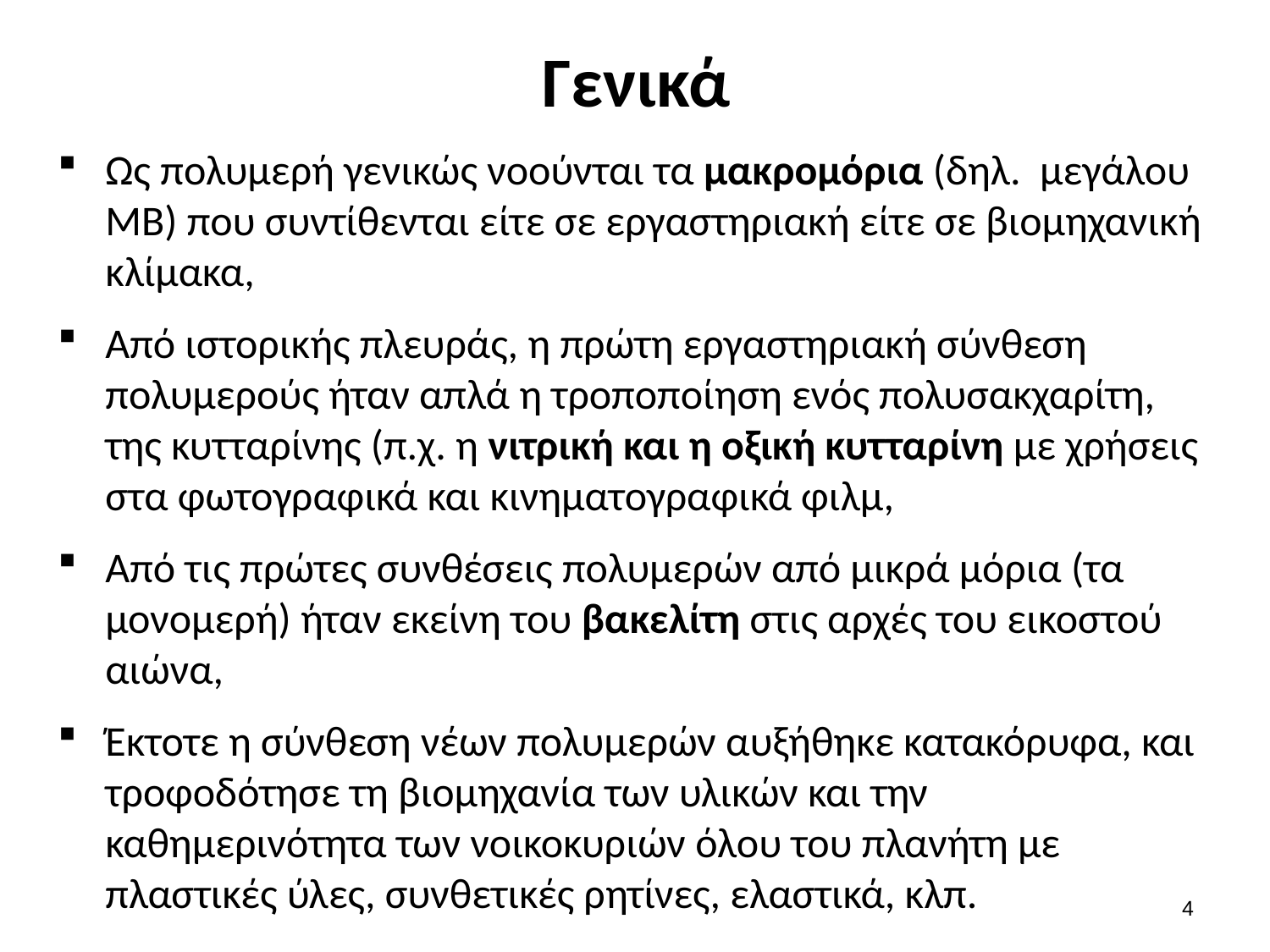

# Γενικά
Ως πολυμερή γενικώς νοούνται τα μακρομόρια (δηλ.  μεγάλου ΜΒ) που συντίθενται είτε σε εργαστηριακή είτε σε βιομηχανική κλίμακα,
Από ιστορικής πλευράς, η πρώτη εργαστηριακή σύνθεση πολυμερούς ήταν απλά η τροποποίηση ενός πολυσακχαρίτη, της κυτταρίνης (π.χ. η νιτρική και η οξική κυτταρίνη με χρήσεις στα φωτογραφικά και κινηματογραφικά φιλμ,
Από τις πρώτες συνθέσεις πολυμερών από μικρά μόρια (τα μονομερή) ήταν εκείνη του βακελίτη στις αρχές του εικοστού αιώνα,
Έκτοτε η σύνθεση νέων πολυμερών αυξήθηκε κατακόρυφα, και τροφοδότησε τη βιομηχανία των υλικών και την καθημερινότητα των νοικοκυριών όλου του πλανήτη με πλαστικές ύλες, συνθετικές ρητίνες, ελαστικά, κλπ.

4